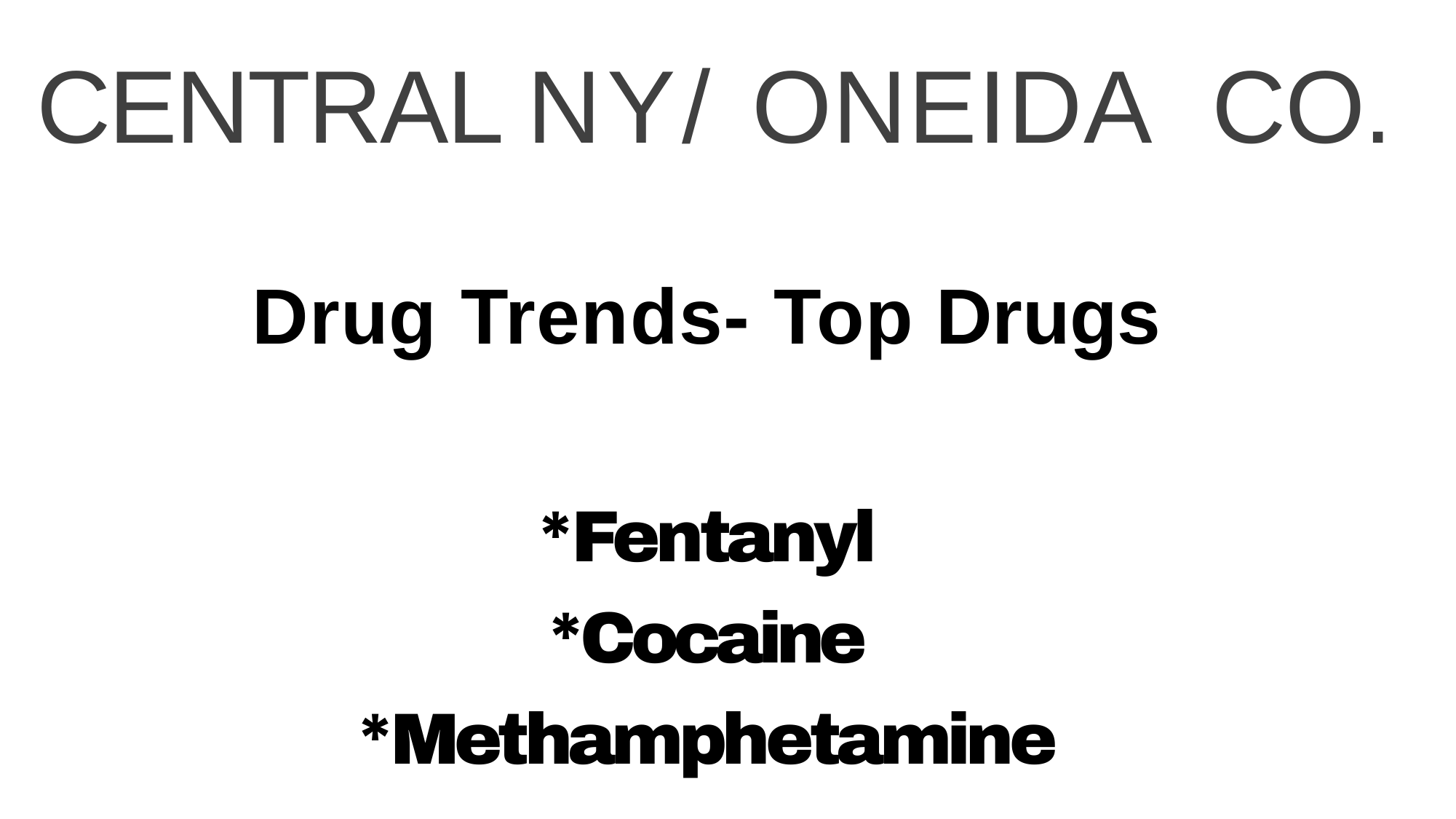

# CENTRAL NY/ ONEIDA  CO.
Drug Trends- Top Drugs

*Fentanyl
*Cocaine
*Methamphetamine